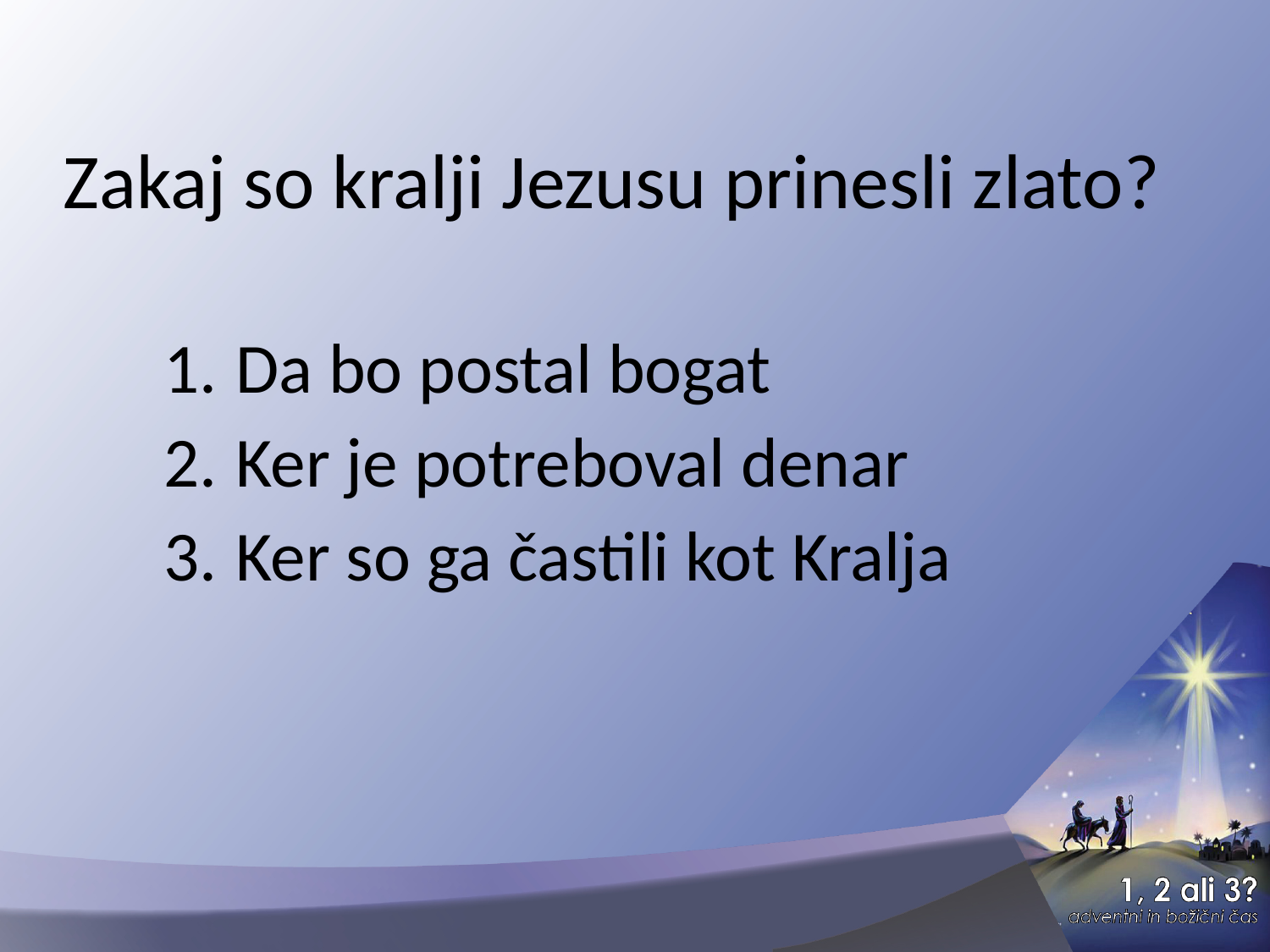

# Zakaj so kralji Jezusu prinesli zlato?
Da bo postal bogat
Ker je potreboval denar
Ker so ga častili kot Kralja